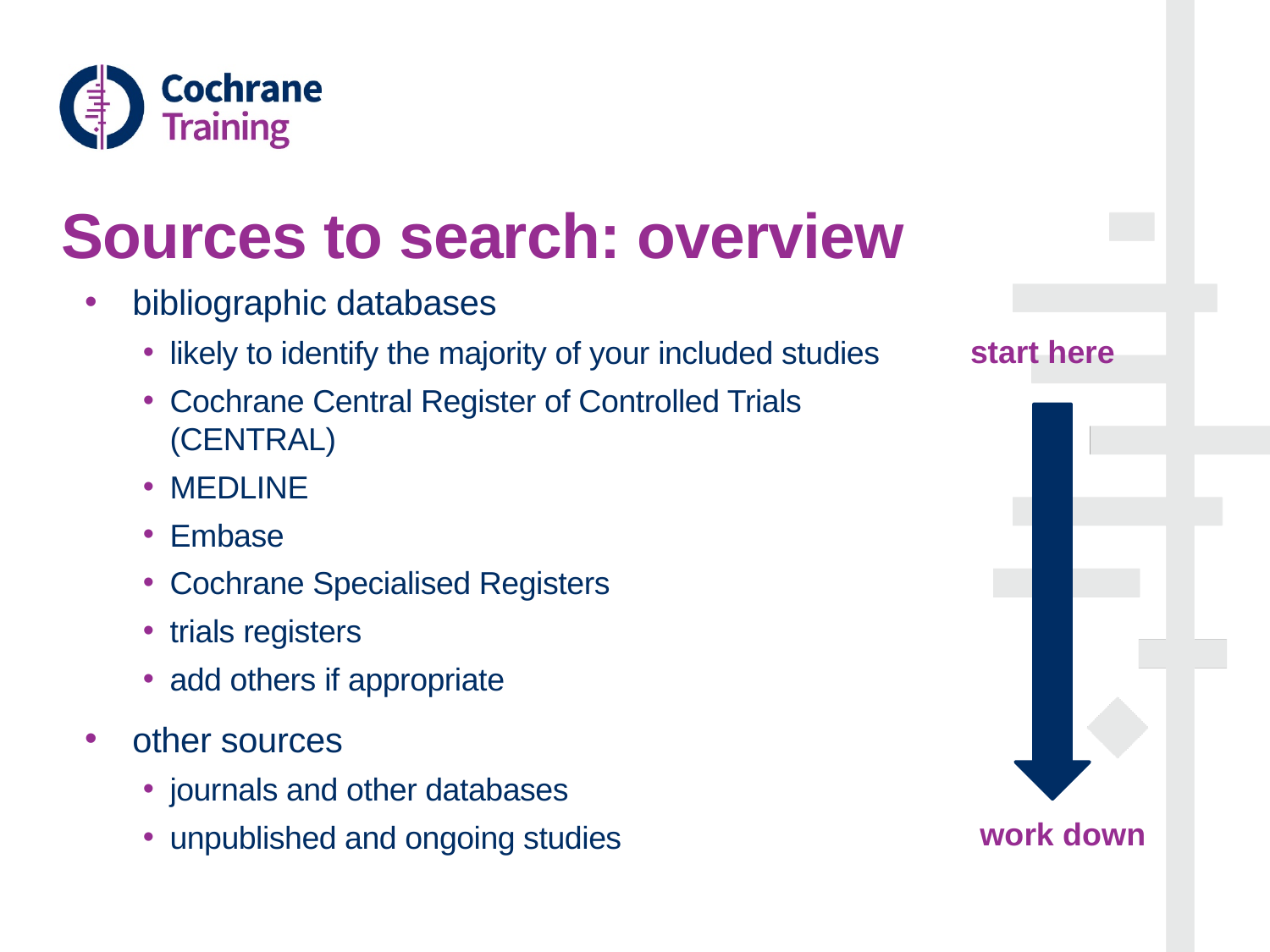

# Sources to search: overview
bibliographic databases
likely to identify the majority of your included studies
Cochrane Central Register of Controlled Trials (CENTRAL)
MEDLINE
Embase
Cochrane Specialised Registers
trials registers
add others if appropriate
other sources
journals and other databases
unpublished and ongoing studies
start here

work down